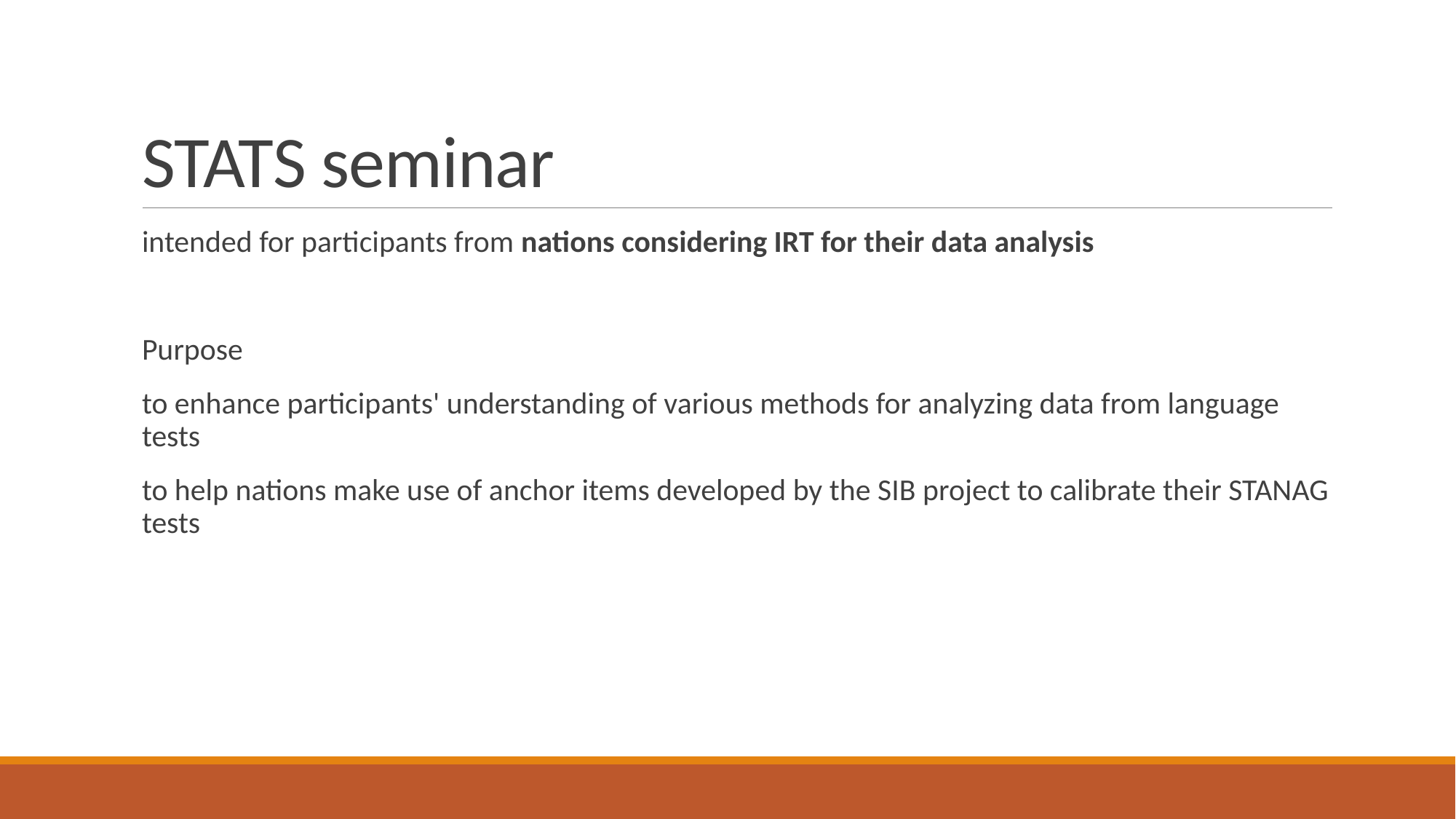

# STATS seminar
intended for participants from nations considering IRT for their data analysis

Purpose
to enhance participants' understanding of various methods for analyzing data from language tests
to help nations make use of anchor items developed by the SIB project to calibrate their STANAG tests